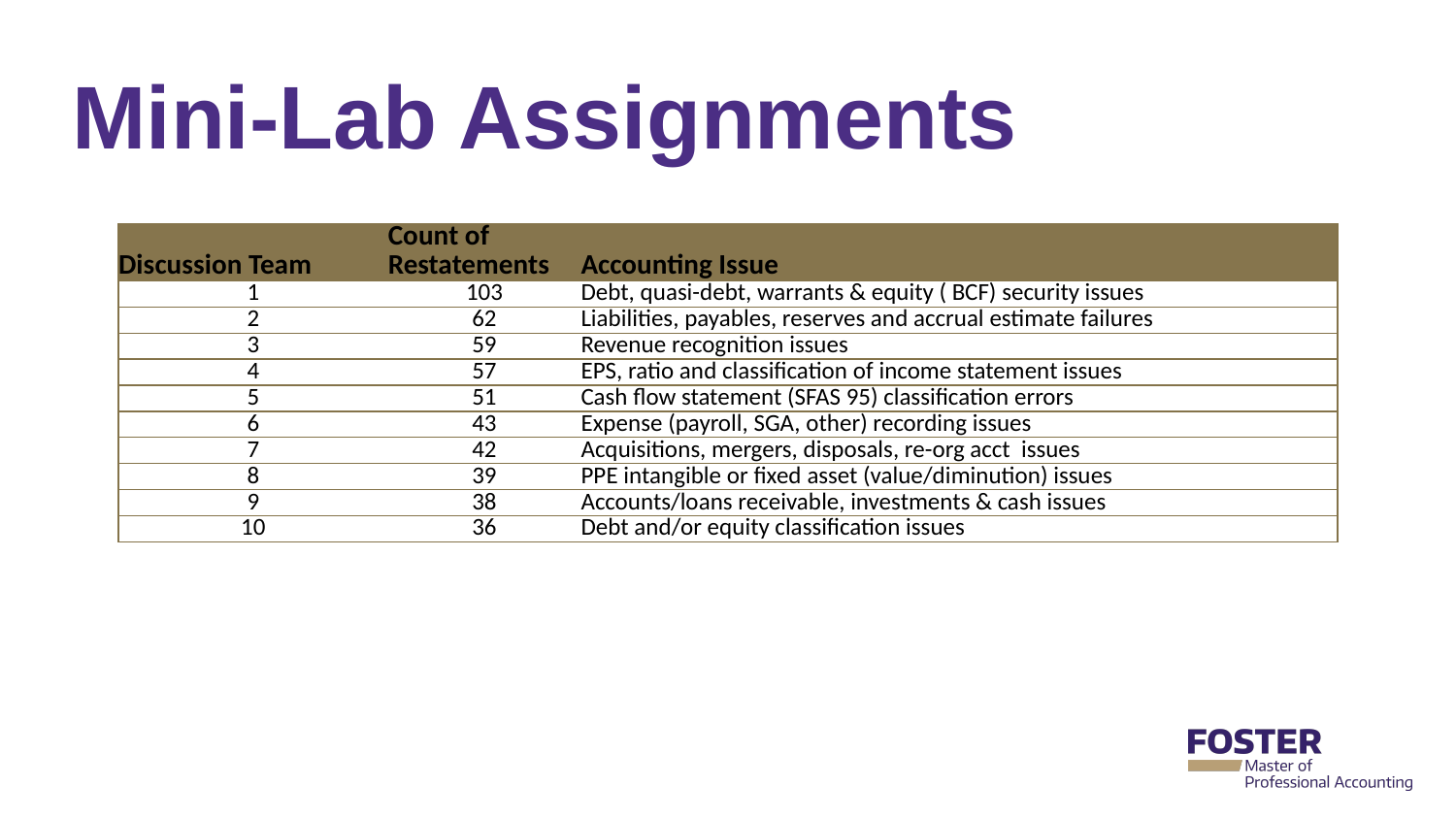

# Mini-Lab Assignments
| Discussion Team | Count of Restatements | Accounting Issue |
| --- | --- | --- |
| 1 | 103 | Debt, quasi-debt, warrants & equity ( BCF) security issues |
| 2 | 62 | Liabilities, payables, reserves and accrual estimate failures |
| 3 | 59 | Revenue recognition issues |
| 4 | 57 | EPS, ratio and classification of income statement issues |
| 5 | 51 | Cash flow statement (SFAS 95) classification errors |
| 6 | 43 | Expense (payroll, SGA, other) recording issues |
| 7 | 42 | Acquisitions, mergers, disposals, re-org acct issues |
| 8 | 39 | PPE intangible or fixed asset (value/diminution) issues |
| 9 | 38 | Accounts/loans receivable, investments & cash issues |
| 10 | 36 | Debt and/or equity classification issues |